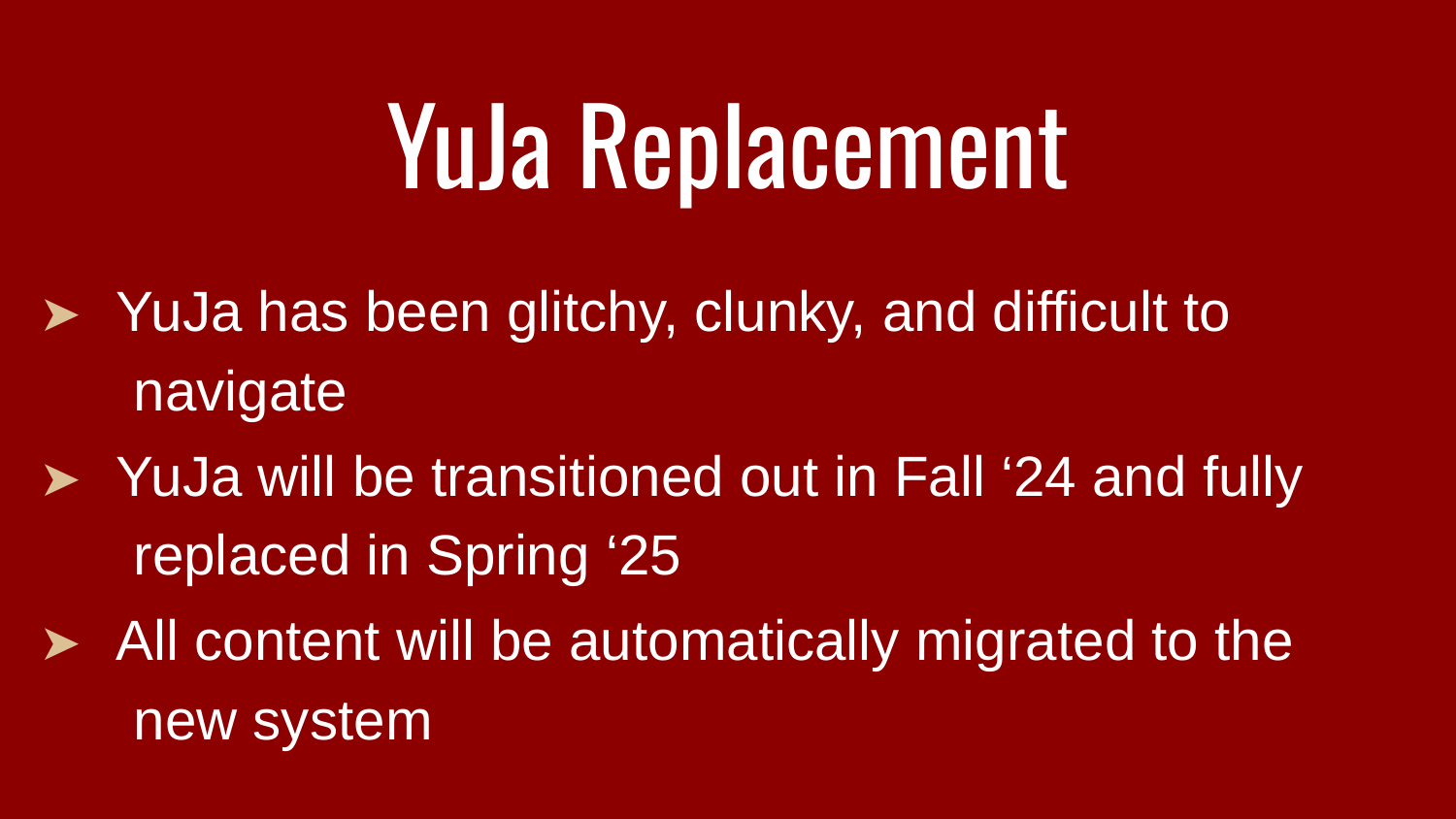

# YuJa Replacement
➤  YuJa has been glitchy, clunky, and difficult to
      navigate
➤  YuJa will be transitioned out in Fall ‘24 and fully
      replaced in Spring ‘25
➤  All content will be automatically migrated to the
      new system